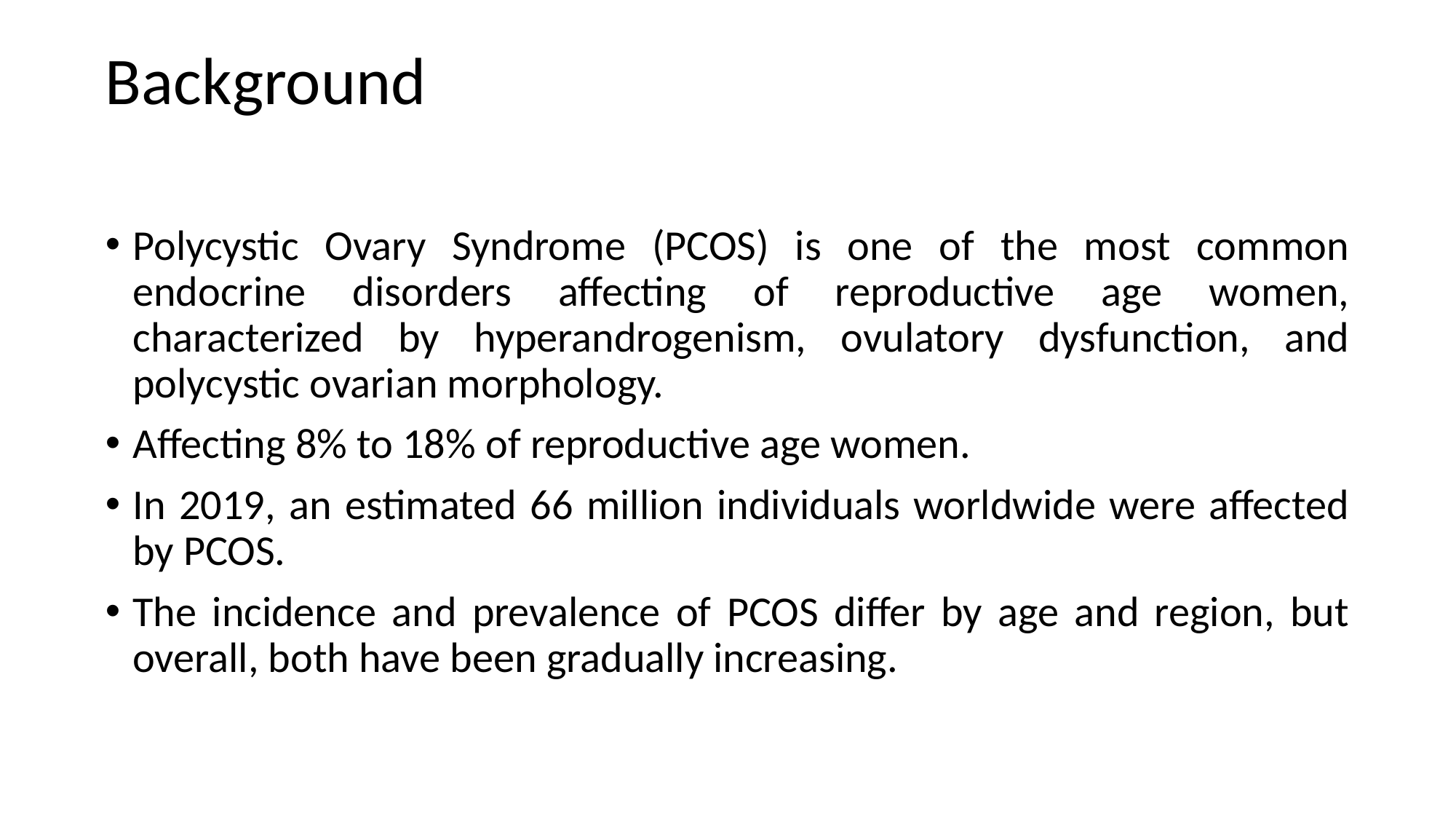

# Background
Polycystic Ovary Syndrome (PCOS) is one of the most common endocrine disorders affecting of reproductive age women, characterized by hyperandrogenism, ovulatory dysfunction, and polycystic ovarian morphology.
Affecting 8% to 18% of reproductive age women.
In 2019, an estimated 66 million individuals worldwide were affected by PCOS.
The incidence and prevalence of PCOS differ by age and region, but overall, both have been gradually increasing.